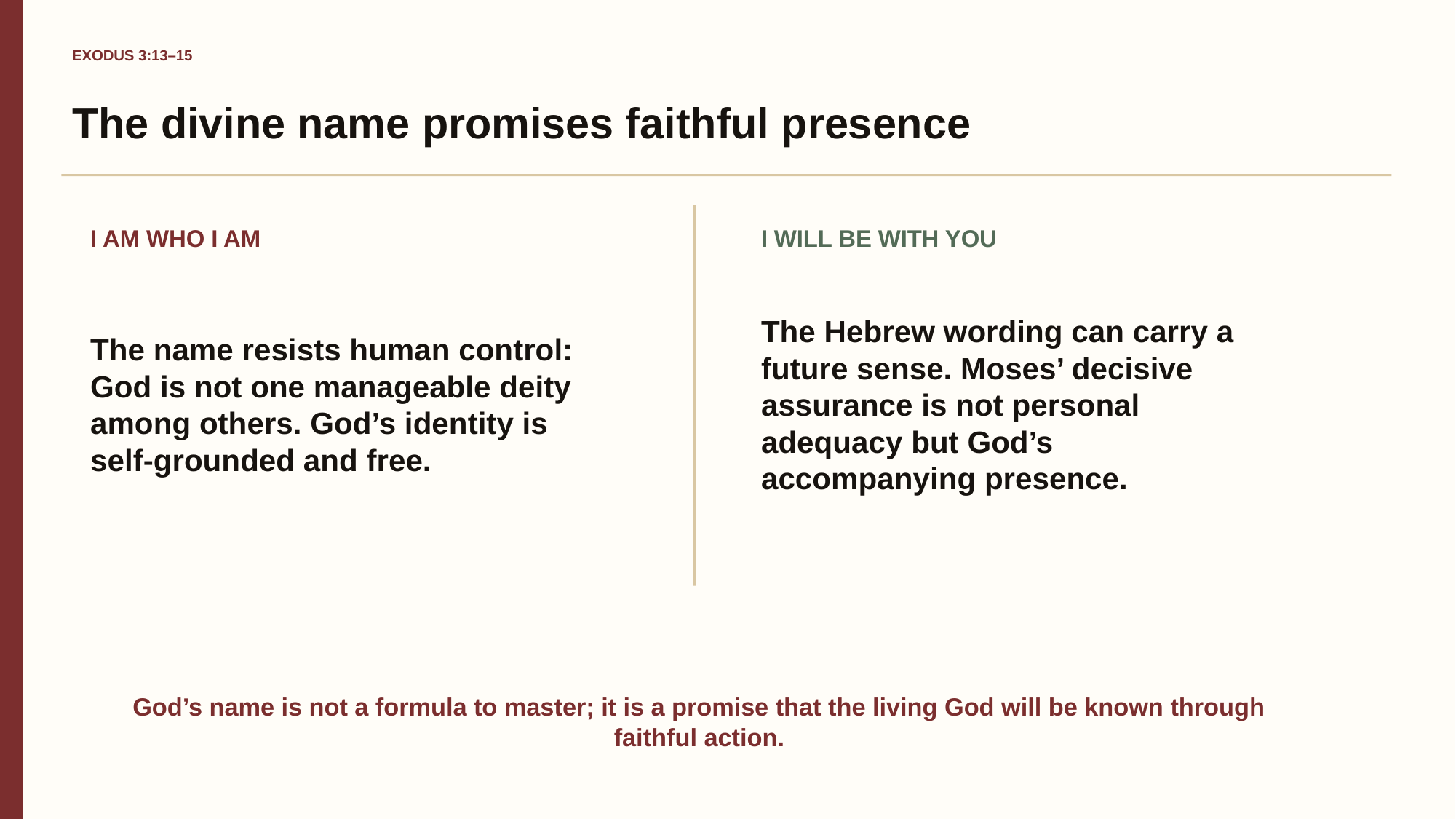

EXODUS 3:13–15
The divine name promises faithful presence

I AM WHO I AM
I WILL BE WITH YOU
The name resists human control: God is not one manageable deity among others. God’s identity is self-grounded and free.
The Hebrew wording can carry a future sense. Moses’ decisive assurance is not personal adequacy but God’s accompanying presence.
God’s name is not a formula to master; it is a promise that the living God will be known through faithful action.